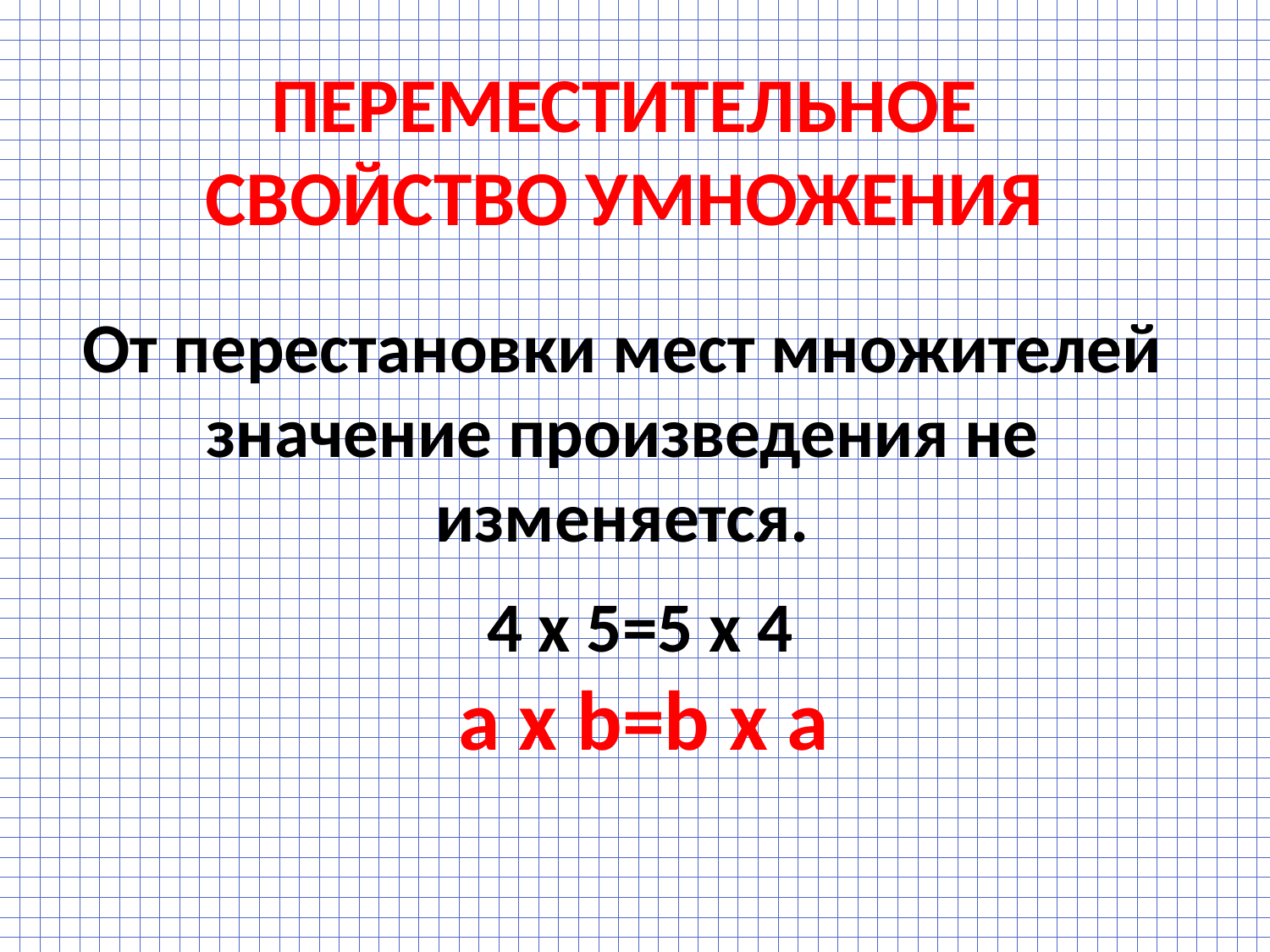

# ПЕРЕМЕСТИТЕЛЬНОЕ СВОЙСТВО УМНОЖЕНИЯ
От перестановки мест множителей значение произведения не изменяется.
   4 х 5=5 х 4
 a х b=b х a